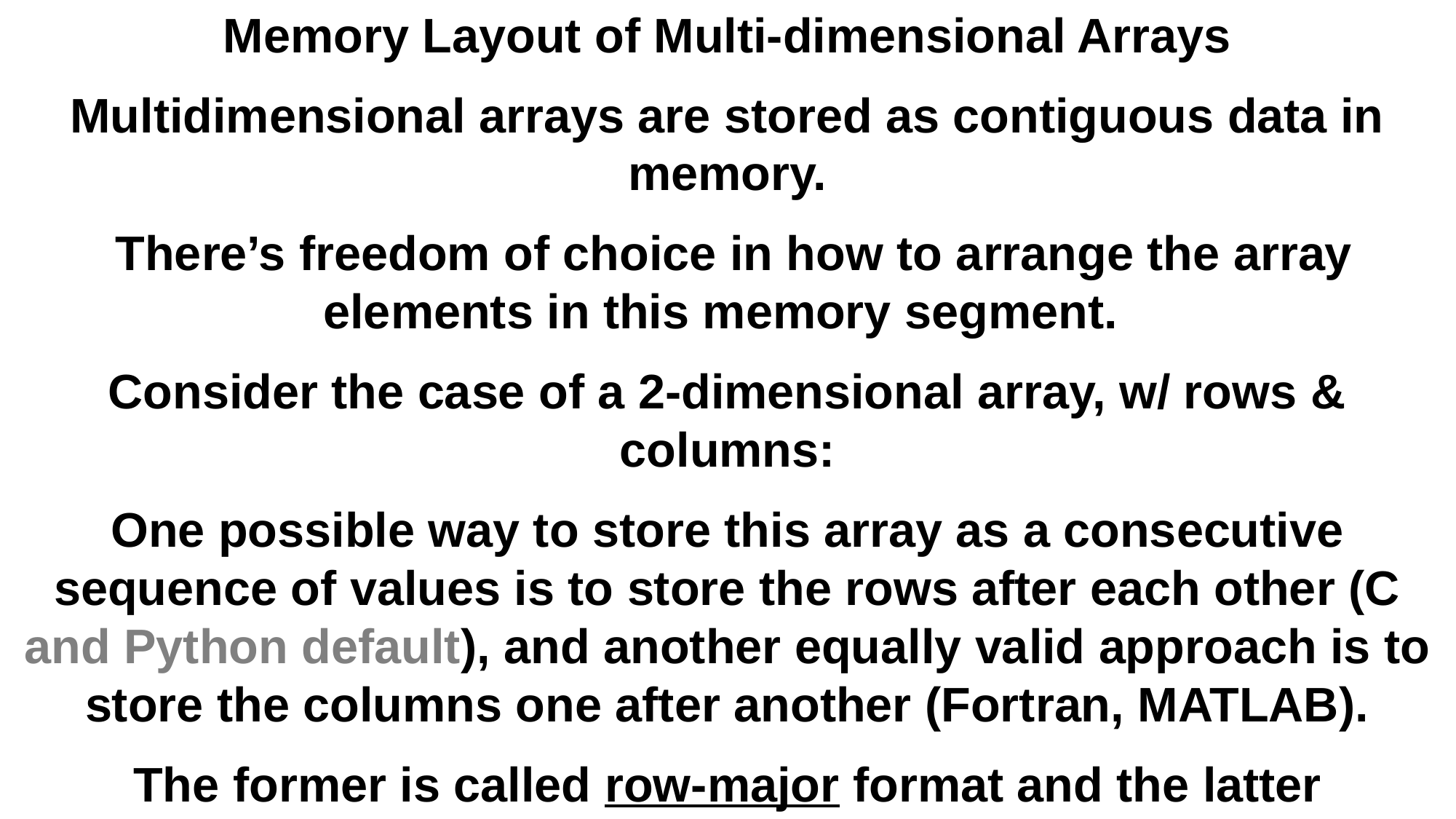

Memory Layout of Multi-dimensional Arrays

Multidimensional arrays are stored as contiguous data in memory.

 There’s freedom of choice in how to arrange the array elements in this memory segment.

Consider the case of a 2-dimensional array, w/ rows & columns:

One possible way to store this array as a consecutive sequence of values is to store the rows after each other (C and Python default), and another equally valid approach is to store the columns one after another (Fortran, MATLAB).

The former is called row-major format and the latter is column-major format.